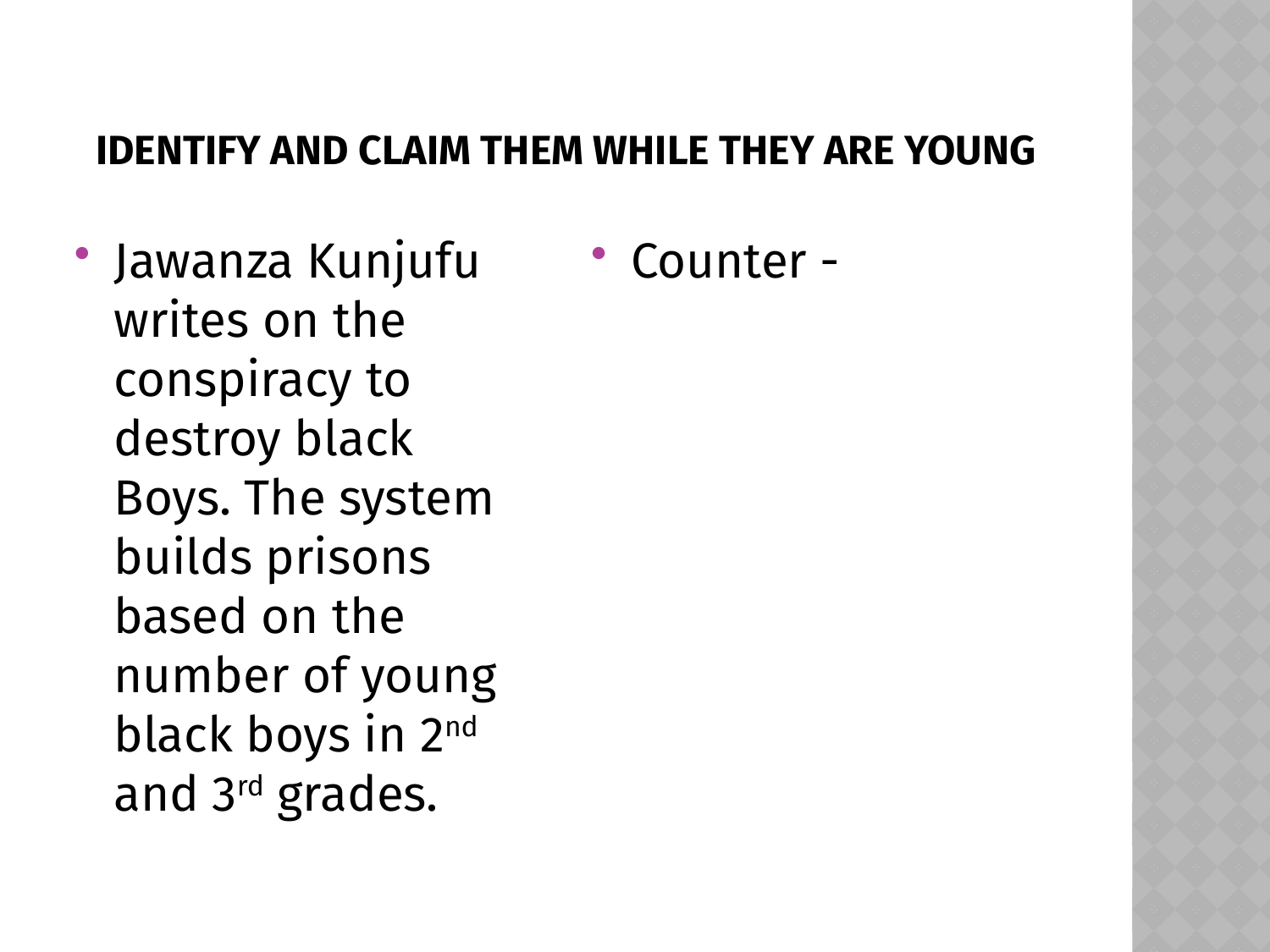

# Identify and claim THEM WHILE THEY ARE YOUNG
Jawanza Kunjufu writes on the conspiracy to destroy black Boys. The system builds prisons based on the number of young black boys in 2nd and 3rd grades.
Counter -